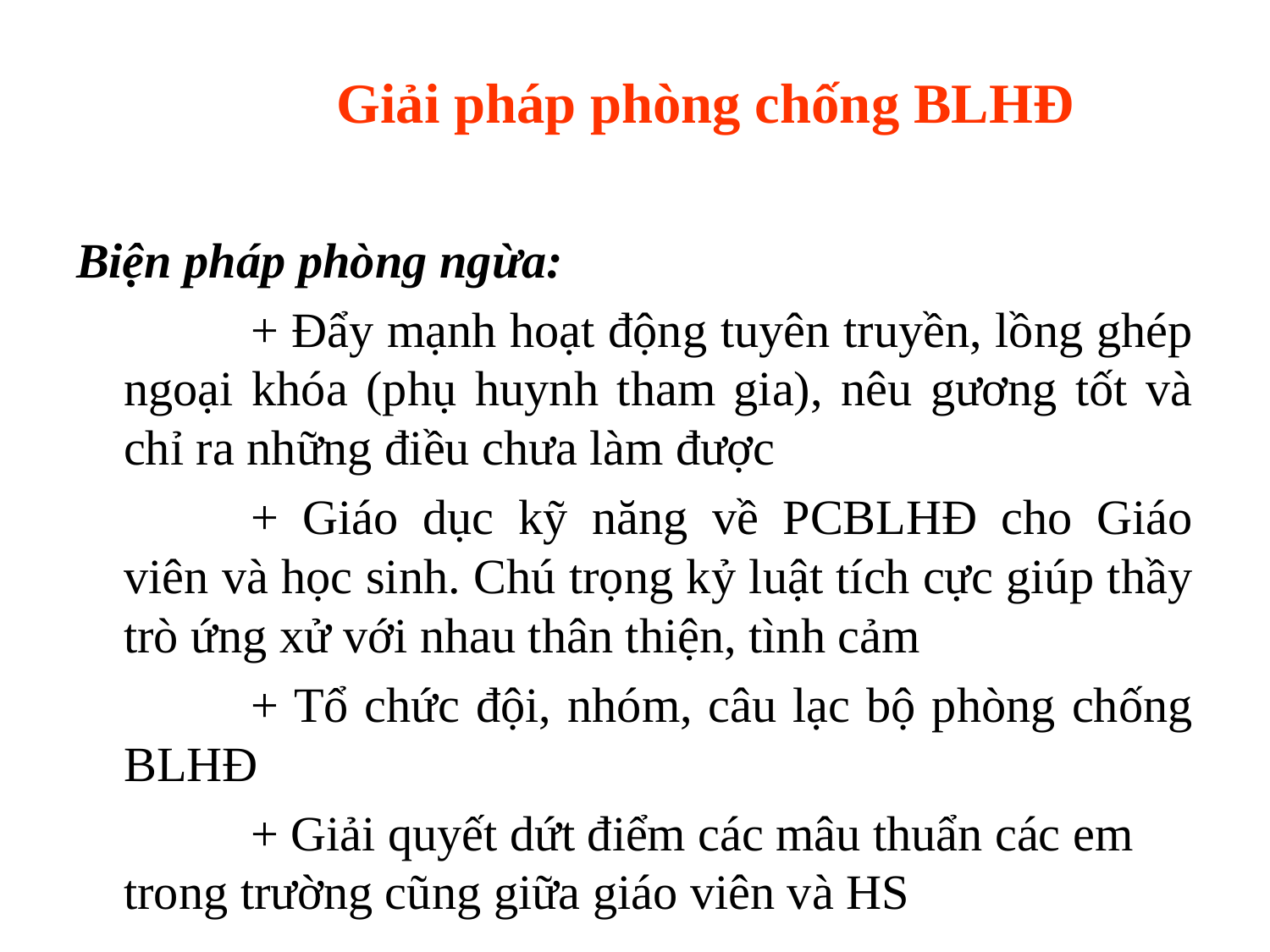

# Giải pháp phòng chống BLHĐ
Biện pháp phòng ngừa:
		+ Đẩy mạnh hoạt động tuyên truyền, lồng ghép ngoại khóa (phụ huynh tham gia), nêu gương tốt và chỉ ra những điều chưa làm được
		+ Giáo dục kỹ năng về PCBLHĐ cho Giáo viên và học sinh. Chú trọng kỷ luật tích cực giúp thầy trò ứng xử với nhau thân thiện, tình cảm
		+ Tổ chức đội, nhóm, câu lạc bộ phòng chống BLHĐ
		+ Giải quyết dứt điểm các mâu thuẩn các em trong trường cũng giữa giáo viên và HS